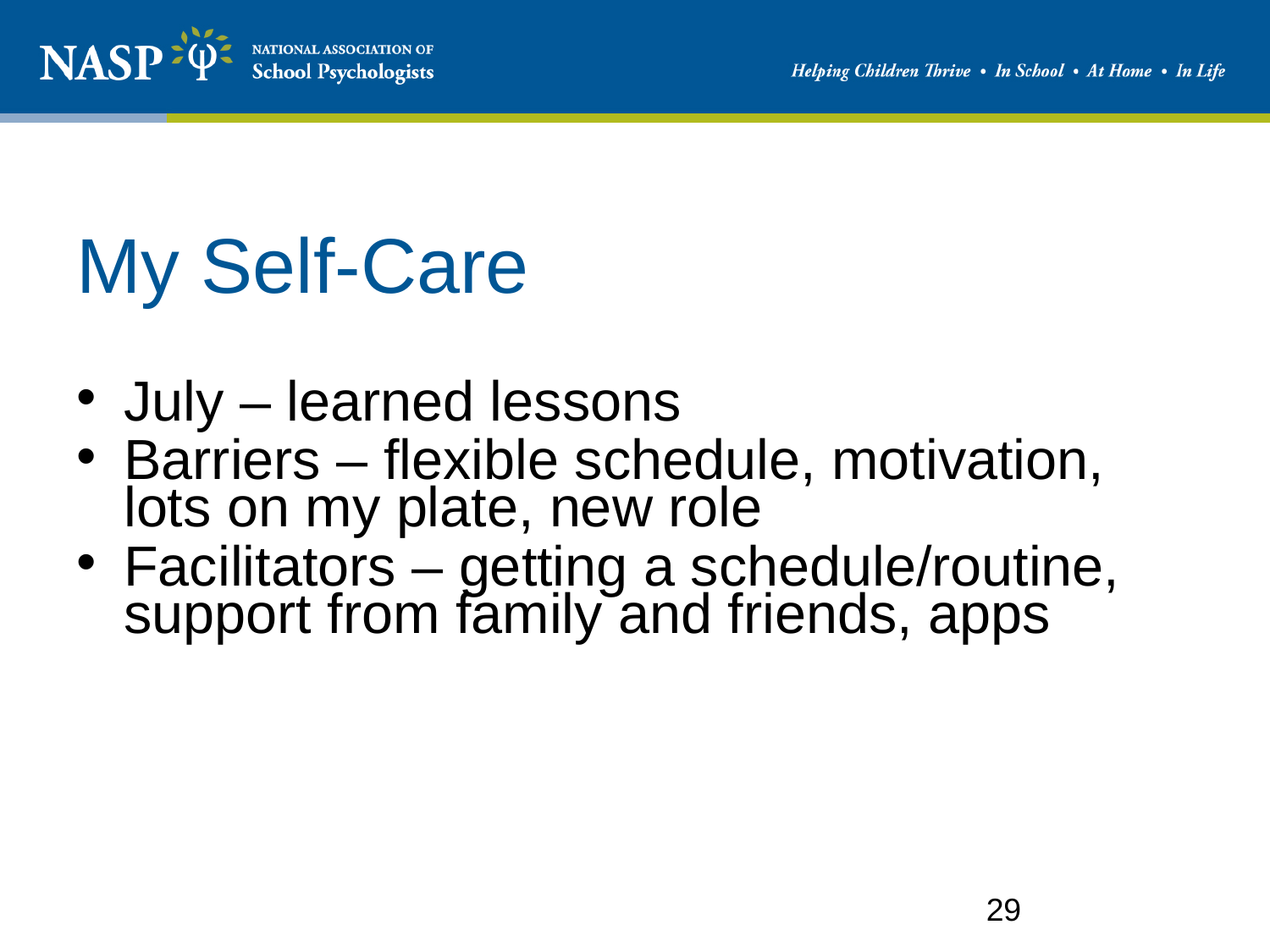

# My Self-Care
July – learned lessons
Barriers – flexible schedule, motivation, lots on my plate, new role
Facilitators – getting a schedule/routine, support from family and friends, apps

29